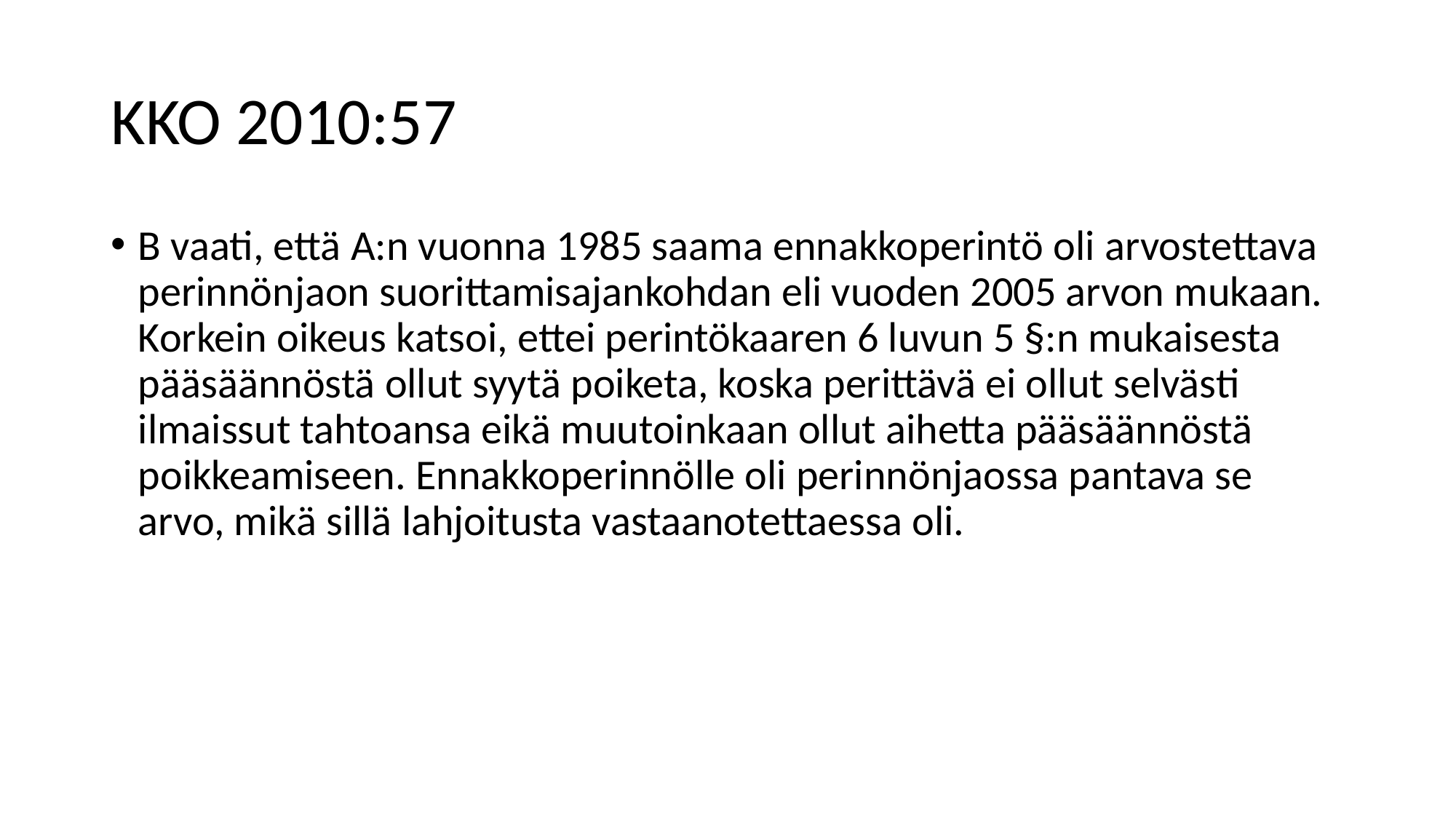

# KKO 2010:57
B vaati, että A:n vuonna 1985 saama ennakkoperintö oli arvostettava perinnönjaon suorittamisajankohdan eli vuoden 2005 arvon mukaan. Korkein oikeus katsoi, ettei perintökaaren 6 luvun 5 §:n mukaisesta pääsäännöstä ollut syytä poiketa, koska perittävä ei ollut selvästi ilmaissut tahtoansa eikä muutoinkaan ollut aihetta pääsäännöstä poikkeamiseen. Ennakkoperinnölle oli perinnönjaossa pantava se arvo, mikä sillä lahjoitusta vastaanotettaessa oli.